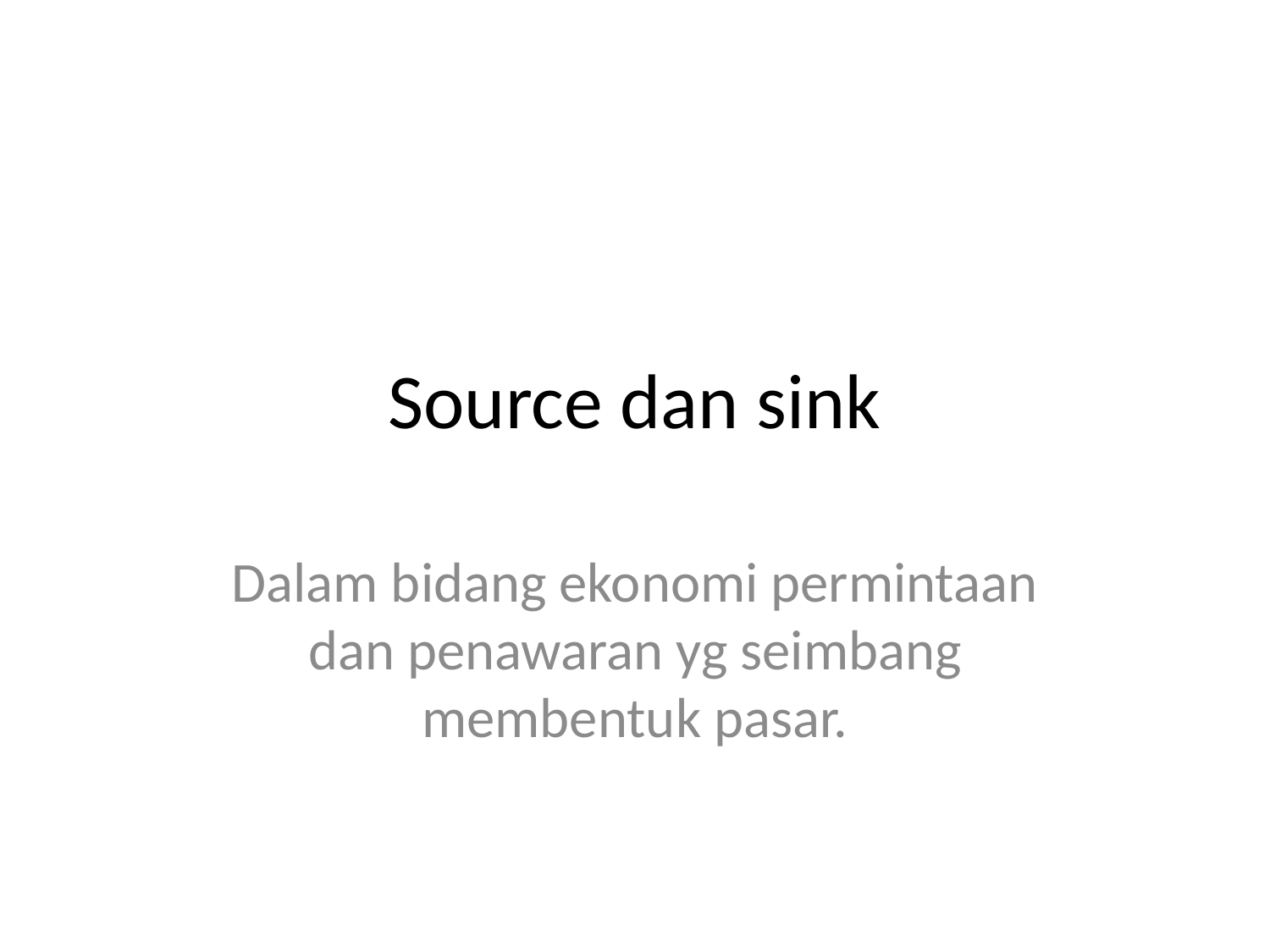

# Source dan sink
Dalam bidang ekonomi permintaan dan penawaran yg seimbang membentuk pasar.